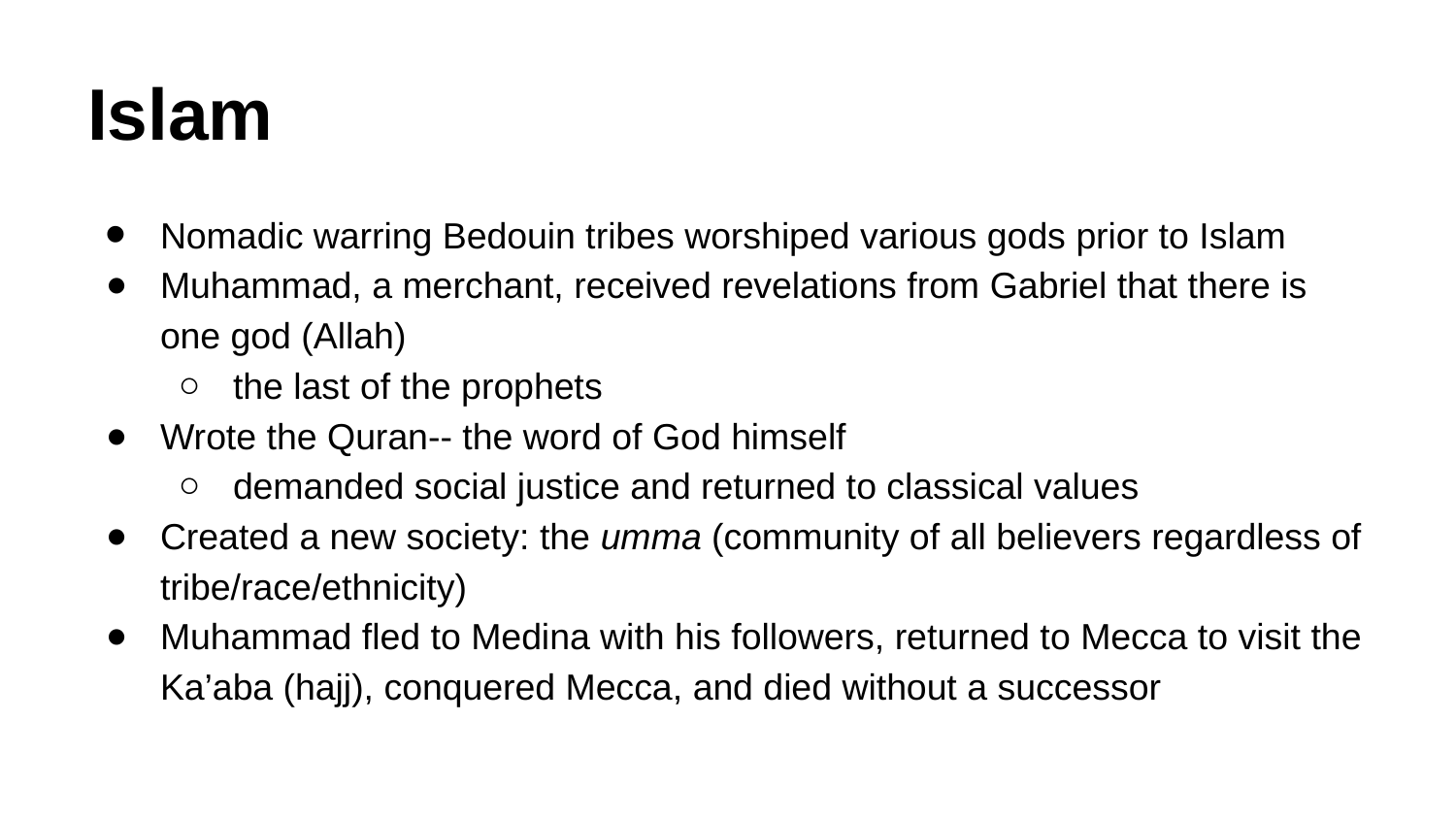

# Islam
Nomadic warring Bedouin tribes worshiped various gods prior to Islam
Muhammad, a merchant, received revelations from Gabriel that there is one god (Allah)
the last of the prophets
Wrote the Quran-- the word of God himself
demanded social justice and returned to classical values
Created a new society: the umma (community of all believers regardless of tribe/race/ethnicity)
Muhammad fled to Medina with his followers, returned to Mecca to visit the Ka’aba (hajj), conquered Mecca, and died without a successor